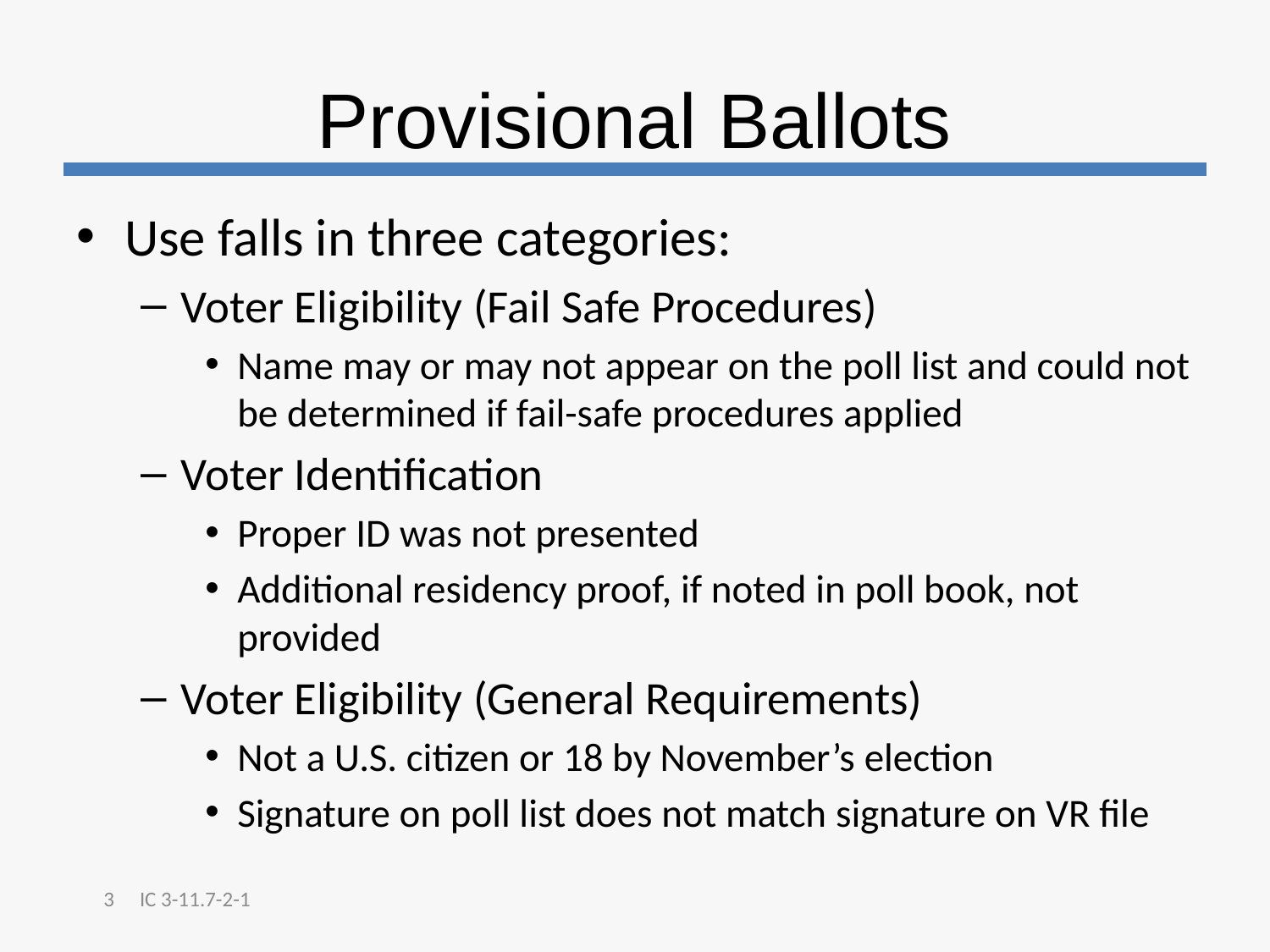

# Provisional Ballots
Use falls in three categories:
Voter Eligibility (Fail Safe Procedures)
Name may or may not appear on the poll list and could not be determined if fail-safe procedures applied
Voter Identification
Proper ID was not presented
Additional residency proof, if noted in poll book, not provided
Voter Eligibility (General Requirements)
Not a U.S. citizen or 18 by November’s election
Signature on poll list does not match signature on VR file
3
IC 3-11.7-2-1